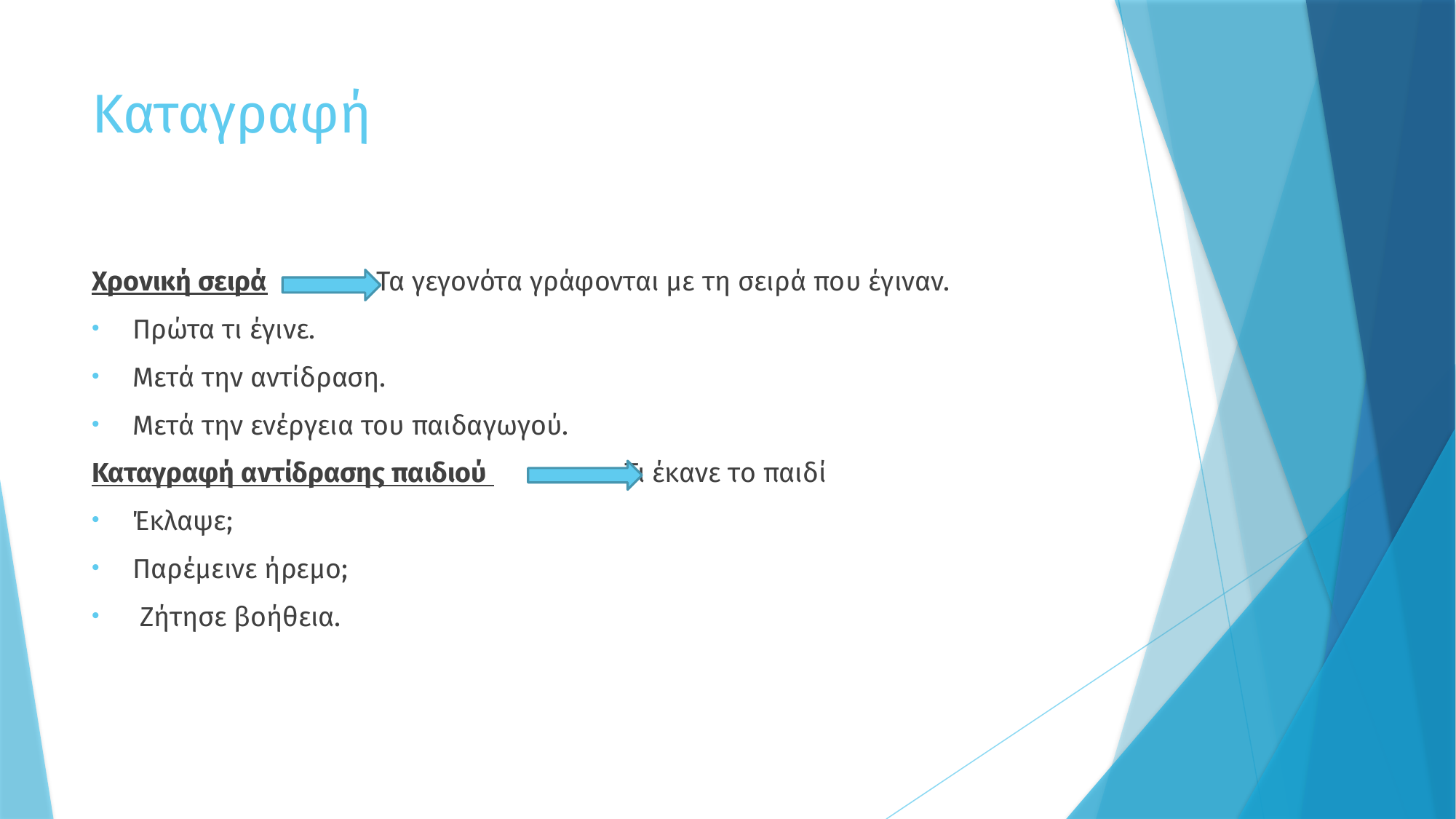

# Καταγραφή
Χρονική σειρά               Τα γεγονότα γράφονται με τη σειρά που έγιναν.
Πρώτα τι έγινε.
Μετά την αντίδραση.
Μετά την ενέργεια του παιδαγωγού.
Καταγραφή αντίδρασης παιδιού                   Τι έκανε το παιδί
Έκλαψε;
Παρέμεινε ήρεμο;
 Ζήτησε βοήθεια.